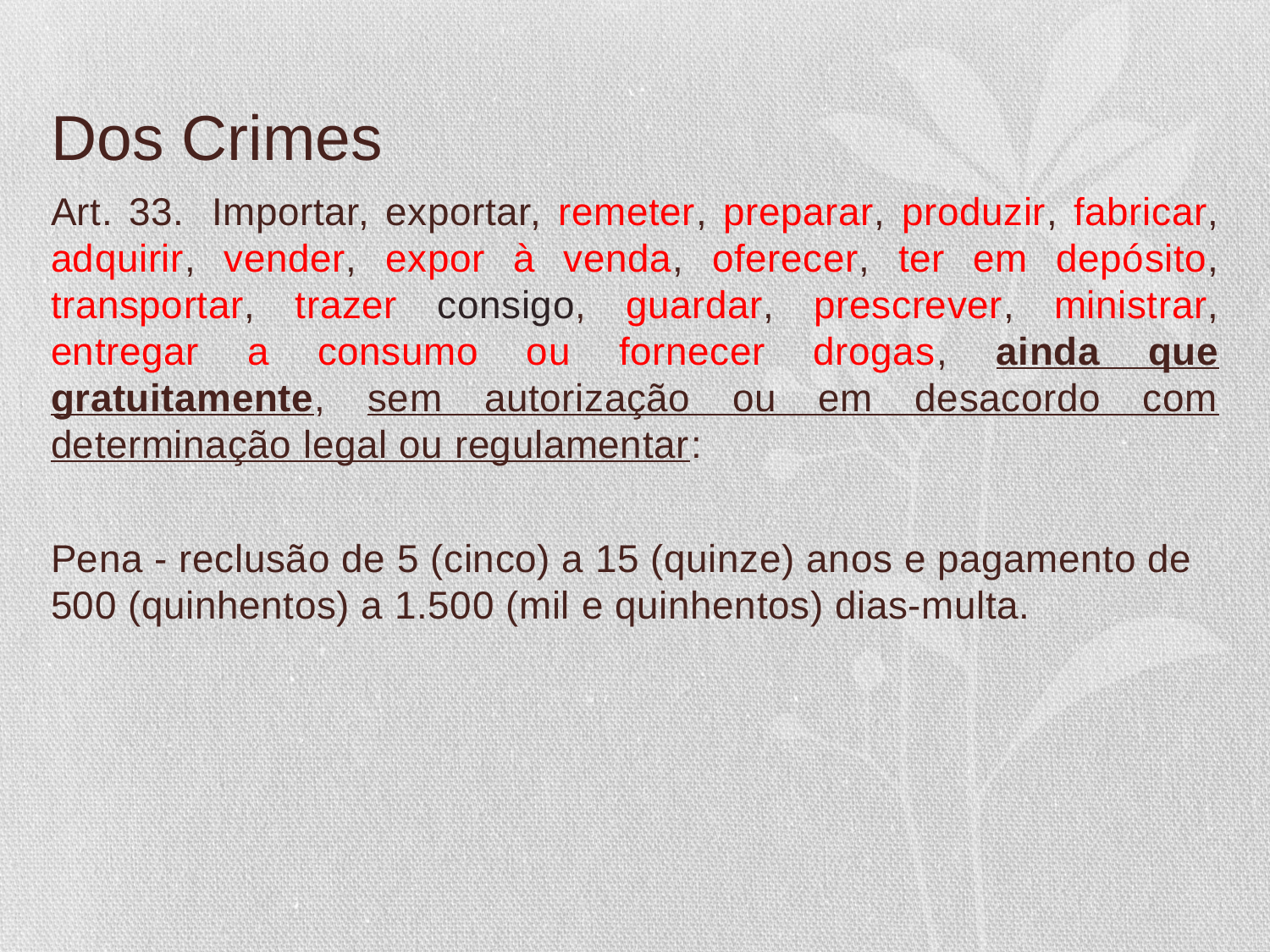

# Dos Crimes
Art. 33.  Importar, exportar, remeter, preparar, produzir, fabricar, adquirir, vender, expor à venda, oferecer, ter em depósito, transportar, trazer consigo, guardar, prescrever, ministrar, entregar a consumo ou fornecer drogas, ainda que gratuitamente, sem autorização ou em desacordo com determinação legal ou regulamentar:

Pena - reclusão de 5 (cinco) a 15 (quinze) anos e pagamento de 500 (quinhentos) a 1.500 (mil e quinhentos) dias-multa.